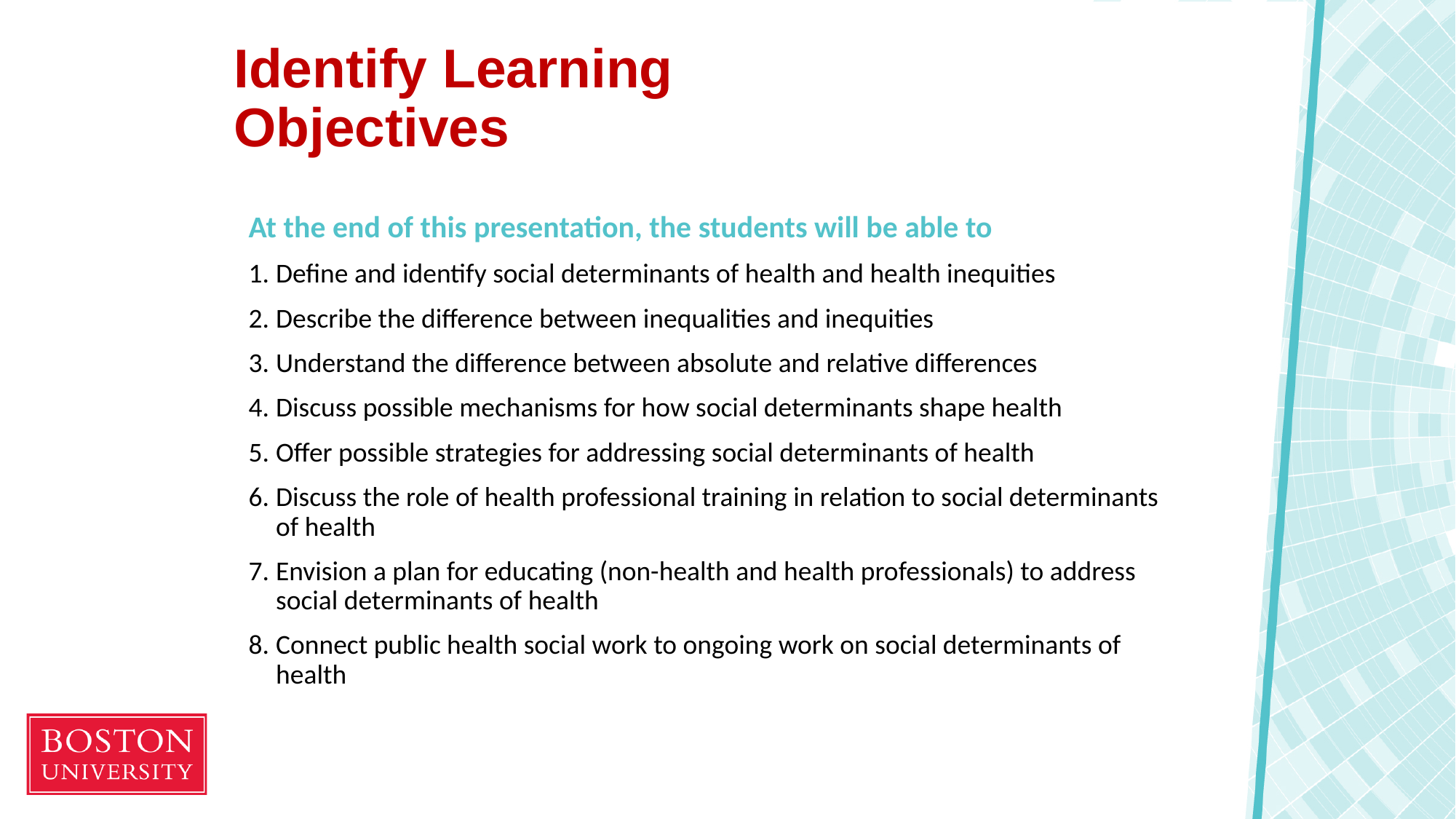

# Identify Learning Objectives
At the end of this presentation, the students will be able to
Define and identify social determinants of health and health inequities
Describe the difference between inequalities and inequities
Understand the difference between absolute and relative differences
Discuss possible mechanisms for how social determinants shape health
Offer possible strategies for addressing social determinants of health
Discuss the role of health professional training in relation to social determinants of health
Envision a plan for educating (non-health and health professionals) to address social determinants of health
Connect public health social work to ongoing work on social determinants of health